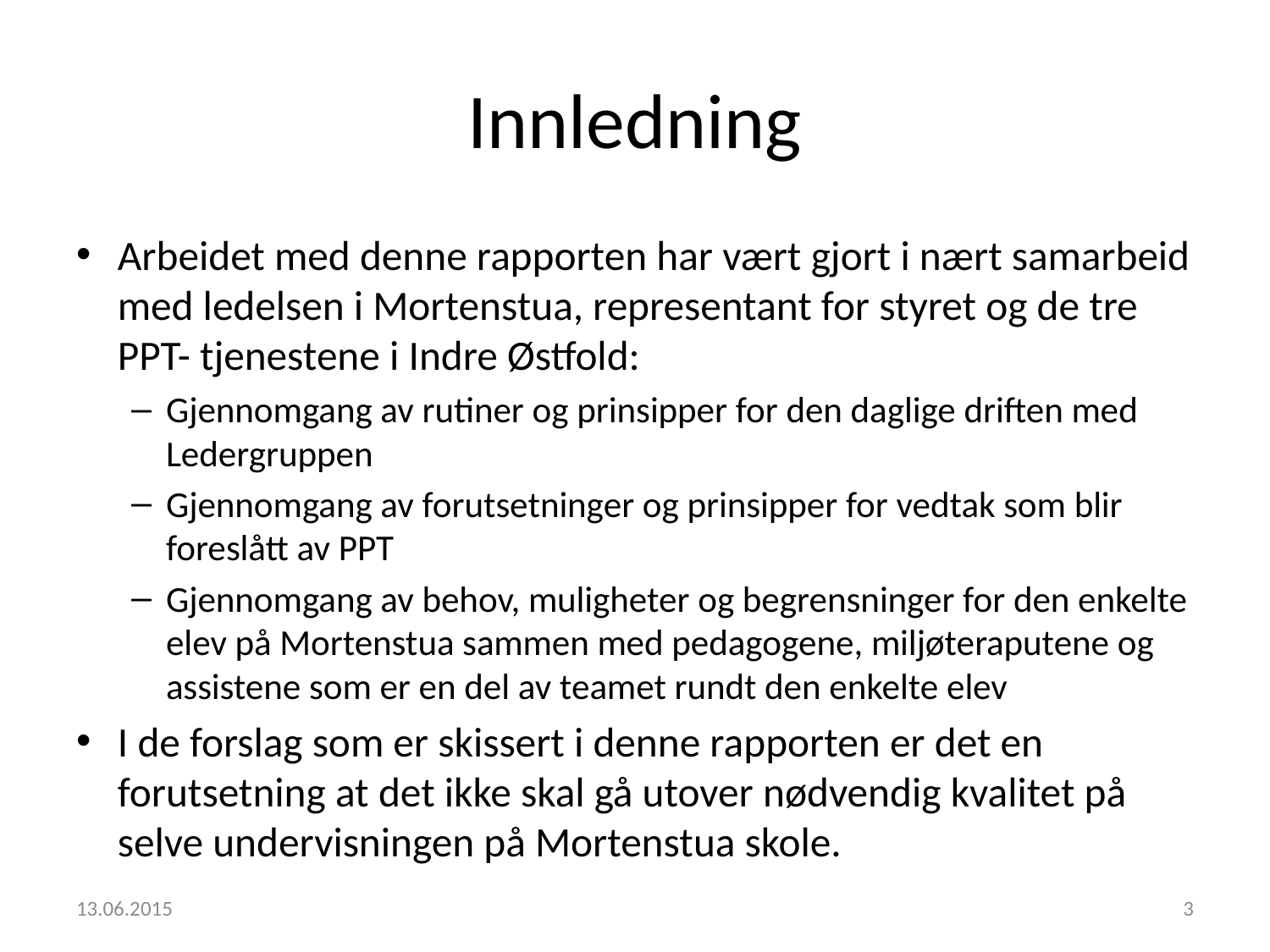

# Innledning
Arbeidet med denne rapporten har vært gjort i nært samarbeid med ledelsen i Mortenstua, representant for styret og de tre PPT- tjenestene i Indre Østfold:
Gjennomgang av rutiner og prinsipper for den daglige driften med Ledergruppen
Gjennomgang av forutsetninger og prinsipper for vedtak som blir foreslått av PPT
Gjennomgang av behov, muligheter og begrensninger for den enkelte elev på Mortenstua sammen med pedagogene, miljøteraputene og assistene som er en del av teamet rundt den enkelte elev
I de forslag som er skissert i denne rapporten er det en forutsetning at det ikke skal gå utover nødvendig kvalitet på selve undervisningen på Mortenstua skole.
13.06.2015
3